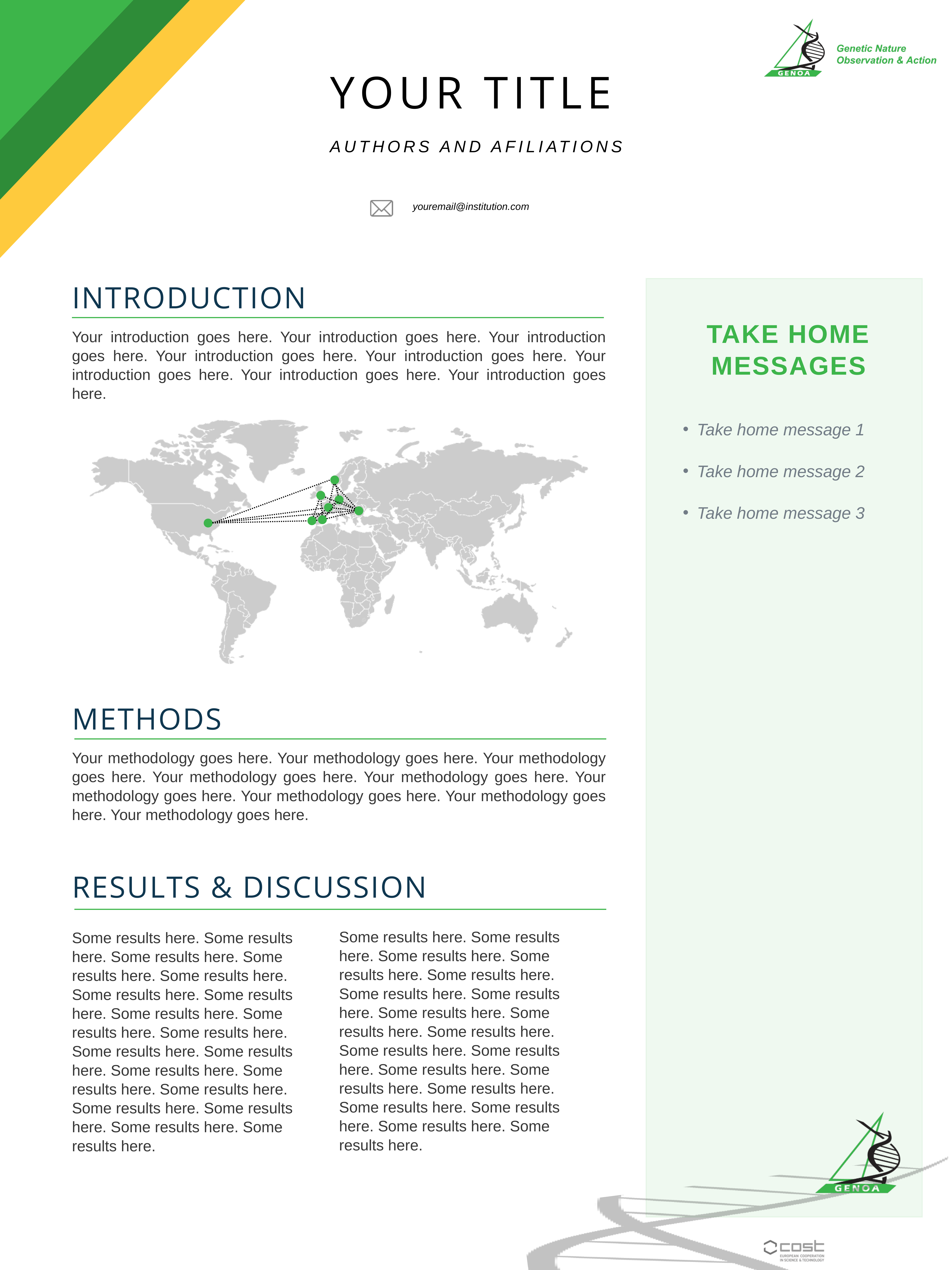

YOUR TITLE
AUTHORS AND AFILIATIONS
youremail@institution.com

INTRODUCTION
Your introduction goes here. Your introduction goes here. Your introduction goes here. Your introduction goes here. Your introduction goes here. Your introduction goes here. Your introduction goes here. Your introduction goes here.

TAKE HOME MESSAGES

Take home message 1
Take home message 2
Take home message 3

METHODS
Your methodology goes here. Your methodology goes here. Your methodology goes here. Your methodology goes here. Your methodology goes here. Your methodology goes here. Your methodology goes here. Your methodology goes here. Your methodology goes here.

RESULTS & DISCUSSION

Some results here. Some results here. Some results here. Some results here. Some results here. Some results here. Some results here. Some results here. Some results here. Some results here. Some results here. Some results here. Some results here. Some results here. Some results here.
Some results here. Some results here. Some results here. Some results here.
Some results here. Some results here. Some results here. Some results here. Some results here. Some results here. Some results here. Some results here. Some results here. Some results here. Some results here. Some results here. Some results here. Some results here. Some results here.
Some results here. Some results here. Some results here. Some results here.